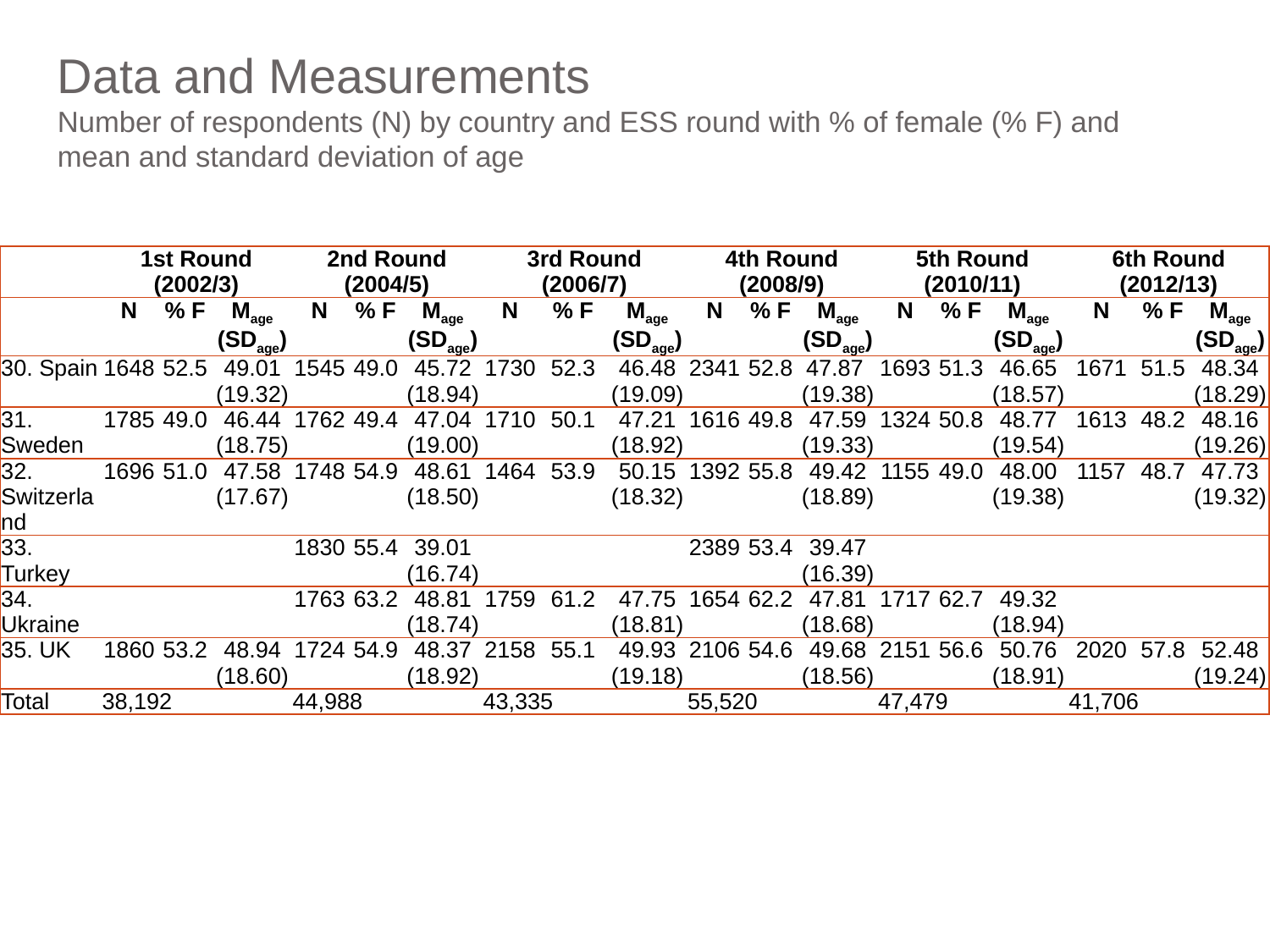

# Data and Measurements Number of respondents (N) by country and ESS round with % of female (% F) and mean and standard deviation of age
|  | 1st Round (2002/3) |  |  | 2nd Round (2004/5) |  |  | 3rd Round (2006/7) |  |  | 4th Round (2008/9) |  |  | 5th Round (2010/11) |  |  | 6th Round (2012/13) |  |  |
| --- | --- | --- | --- | --- | --- | --- | --- | --- | --- | --- | --- | --- | --- | --- | --- | --- | --- | --- |
|  | N | % F | Mage (SDage) | N | % F | Mage (SDage) | N | % F | Mage (SDage) | N | % F | Mage (SDage) | N | % F | Mage (SDage) | N | % F | Mage (SDage) |
| 30. Spain | 1648 | 52.5 | 49.01 (19.32) | 1545 | 49.0 | 45.72 (18.94) | 1730 | 52.3 | 46.48 (19.09) | 2341 | 52.8 | 47.87 (19.38) | 1693 | 51.3 | 46.65 (18.57) | 1671 | 51.5 | 48.34 (18.29) |
| 31. Sweden | 1785 | 49.0 | 46.44 (18.75) | 1762 | 49.4 | 47.04 (19.00) | 1710 | 50.1 | 47.21 (18.92) | 1616 | 49.8 | 47.59 (19.33) | 1324 | 50.8 | 48.77 (19.54) | 1613 | 48.2 | 48.16 (19.26) |
| 32. Switzerland | 1696 | 51.0 | 47.58 (17.67) | 1748 | 54.9 | 48.61 (18.50) | 1464 | 53.9 | 50.15 (18.32) | 1392 | 55.8 | 49.42 (18.89) | 1155 | 49.0 | 48.00 (19.38) | 1157 | 48.7 | 47.73 (19.32) |
| 33. Turkey |  |  |  | 1830 | 55.4 | 39.01 (16.74) |  |  |  | 2389 | 53.4 | 39.47 (16.39) |  |  |  |  |  |  |
| 34. Ukraine |  |  |  | 1763 | 63.2 | 48.81 (18.74) | 1759 | 61.2 | 47.75 (18.81) | 1654 | 62.2 | 47.81 (18.68) | 1717 | 62.7 | 49.32 (18.94) |  |  |  |
| 35. UK | 1860 | 53.2 | 48.94 (18.60) | 1724 | 54.9 | 48.37 (18.92) | 2158 | 55.1 | 49.93 (19.18) | 2106 | 54.6 | 49.68 (18.56) | 2151 | 56.6 | 50.76 (18.91) | 2020 | 57.8 | 52.48 (19.24) |
| Total | 38,192 |  |  | 44,988 |  |  | 43,335 |  |  | 55,520 |  |  | 47,479 |  |  | 41,706 |  |  |